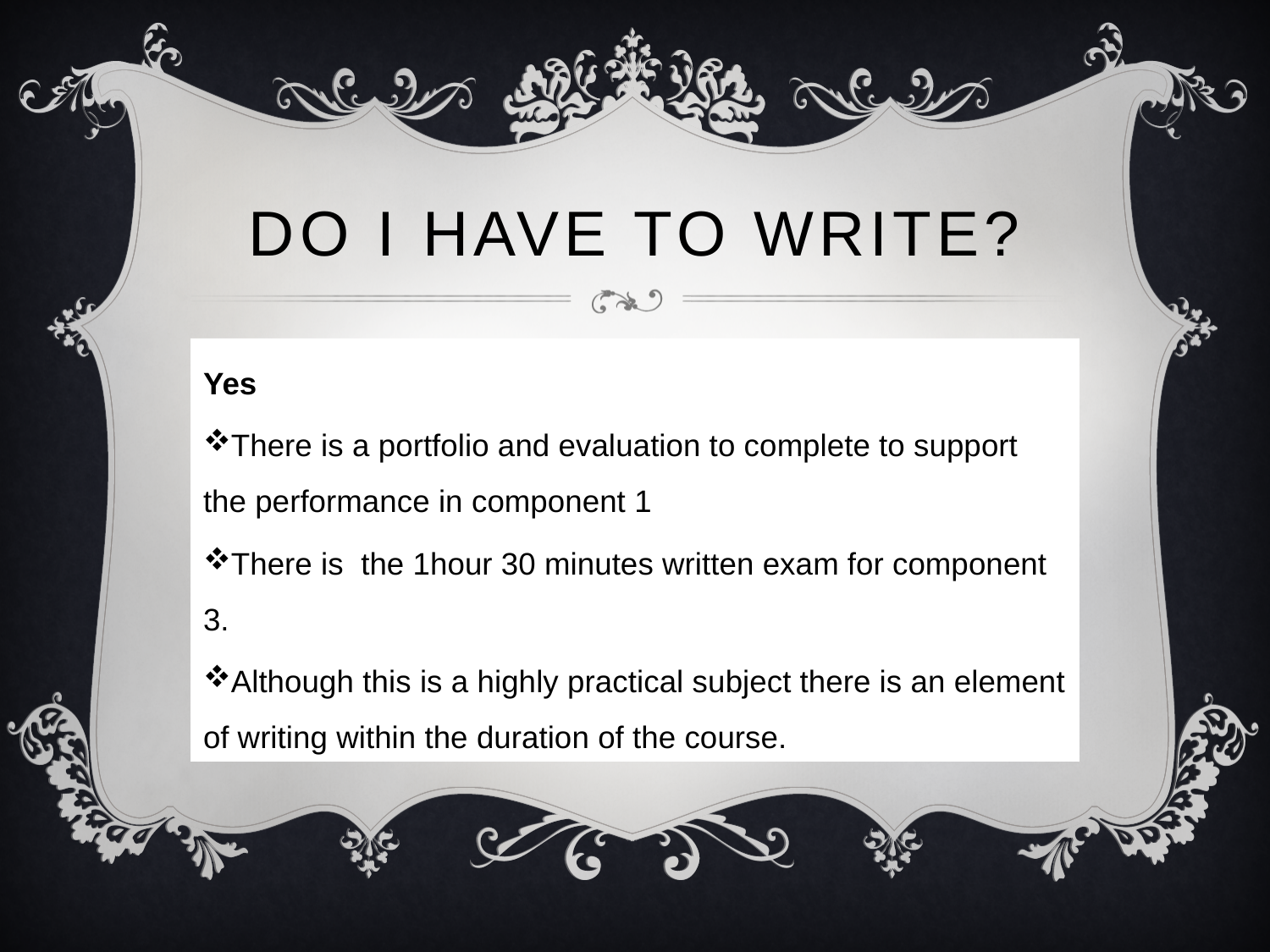

# Do I have to write?
Yes
There is a portfolio and evaluation to complete to support the performance in component 1
There is  the 1hour 30 minutes written exam for component 3.
Although this is a highly practical subject there is an element of writing within the duration of the course.